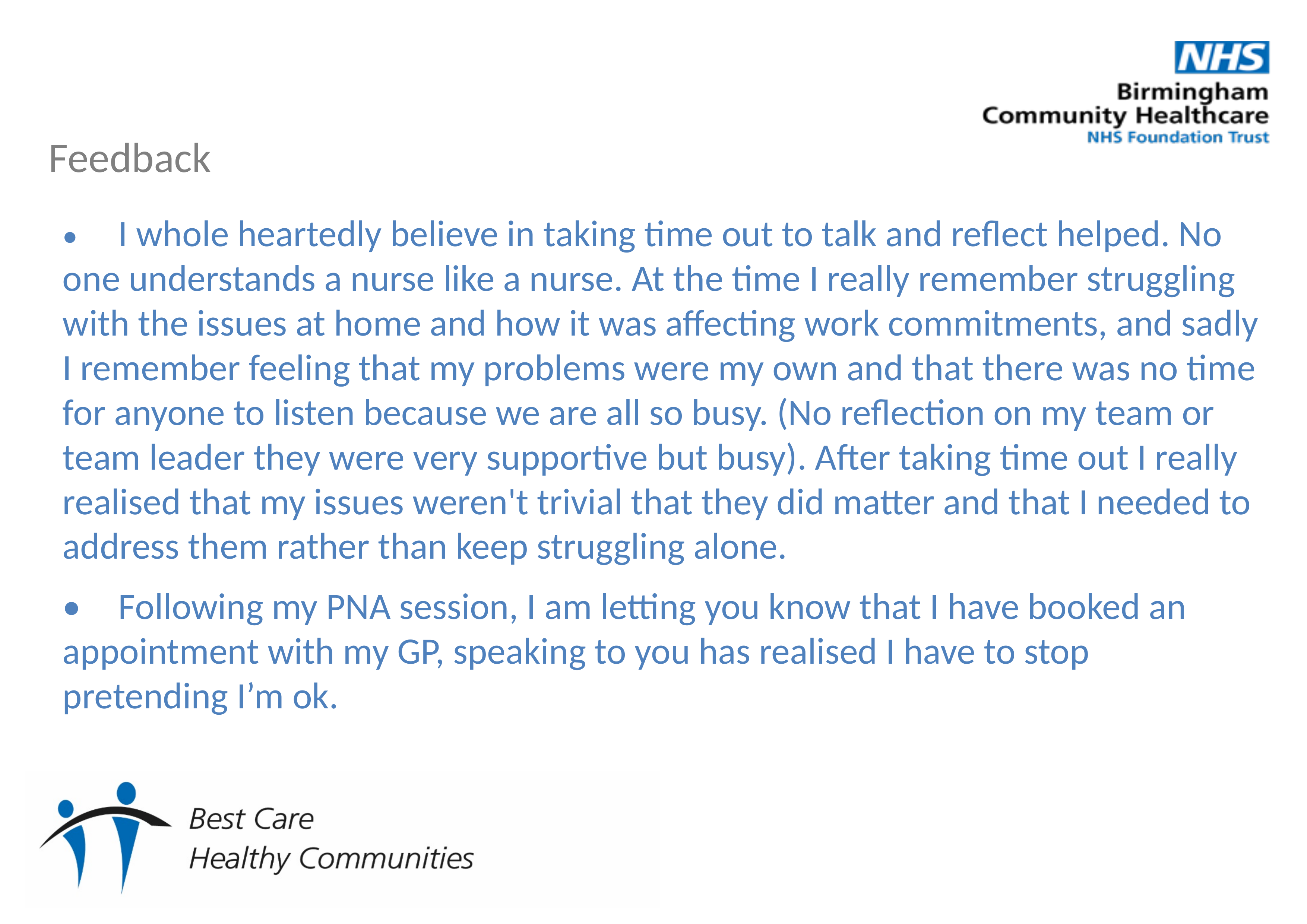

# Feedback
•	I whole heartedly believe in taking time out to talk and reflect helped. No one understands a nurse like a nurse. At the time I really remember struggling with the issues at home and how it was affecting work commitments, and sadly I remember feeling that my problems were my own and that there was no time for anyone to listen because we are all so busy. (No reflection on my team or team leader they were very supportive but busy). After taking time out I really realised that my issues weren't trivial that they did matter and that I needed to address them rather than keep struggling alone.
•	Following my PNA session, I am letting you know that I have booked an appointment with my GP, speaking to you has realised I have to stop pretending I’m ok.